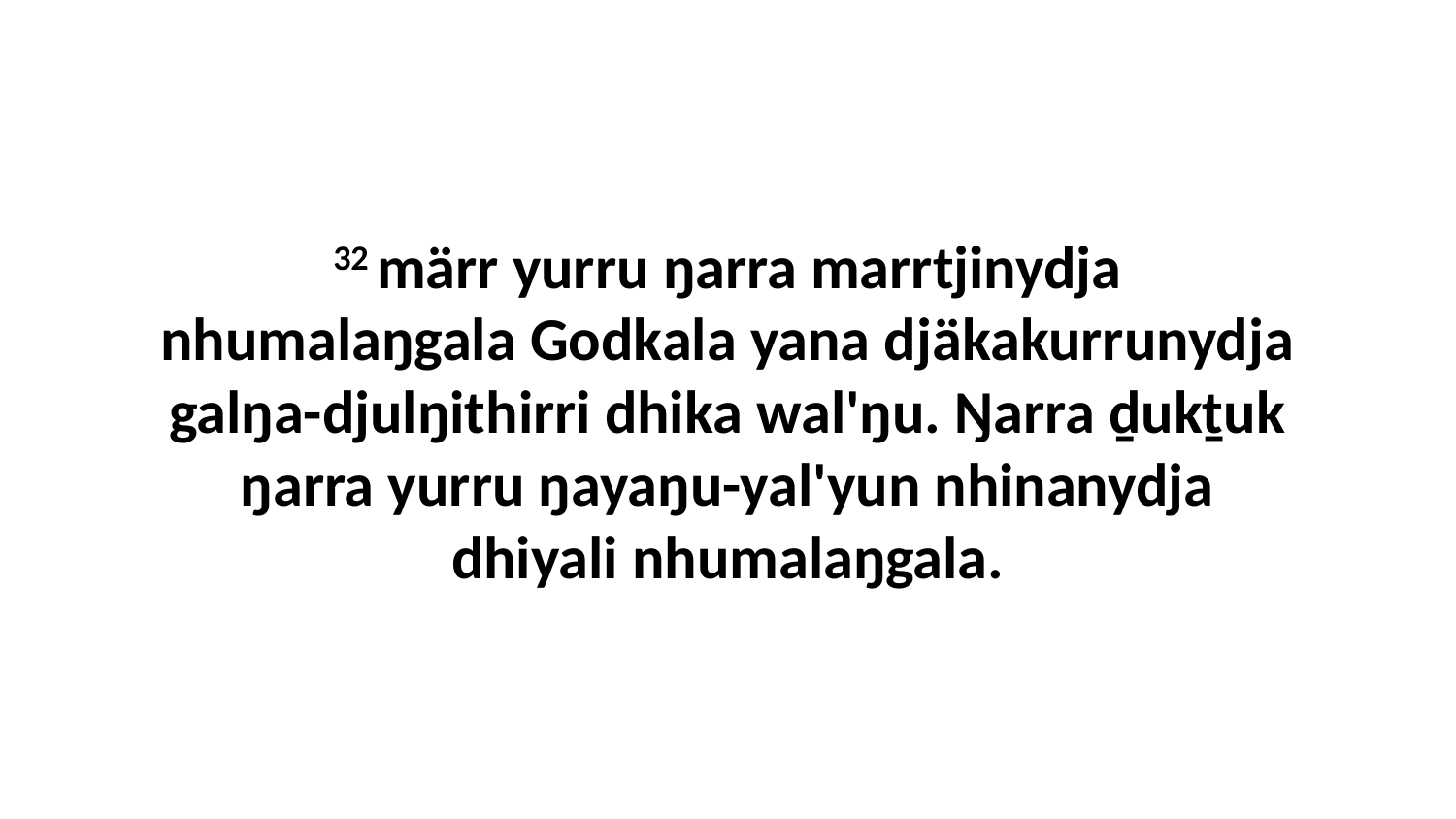

32 märr yurru ŋarra marrtjinydja nhumalaŋgala Godkala yana djäkakurrunydja galŋa-djulŋithirri dhika wal'ŋu. Ŋarra ḏukṯuk ŋarra yurru ŋayaŋu-yal'yun nhinanydja dhiyali nhumalaŋgala.